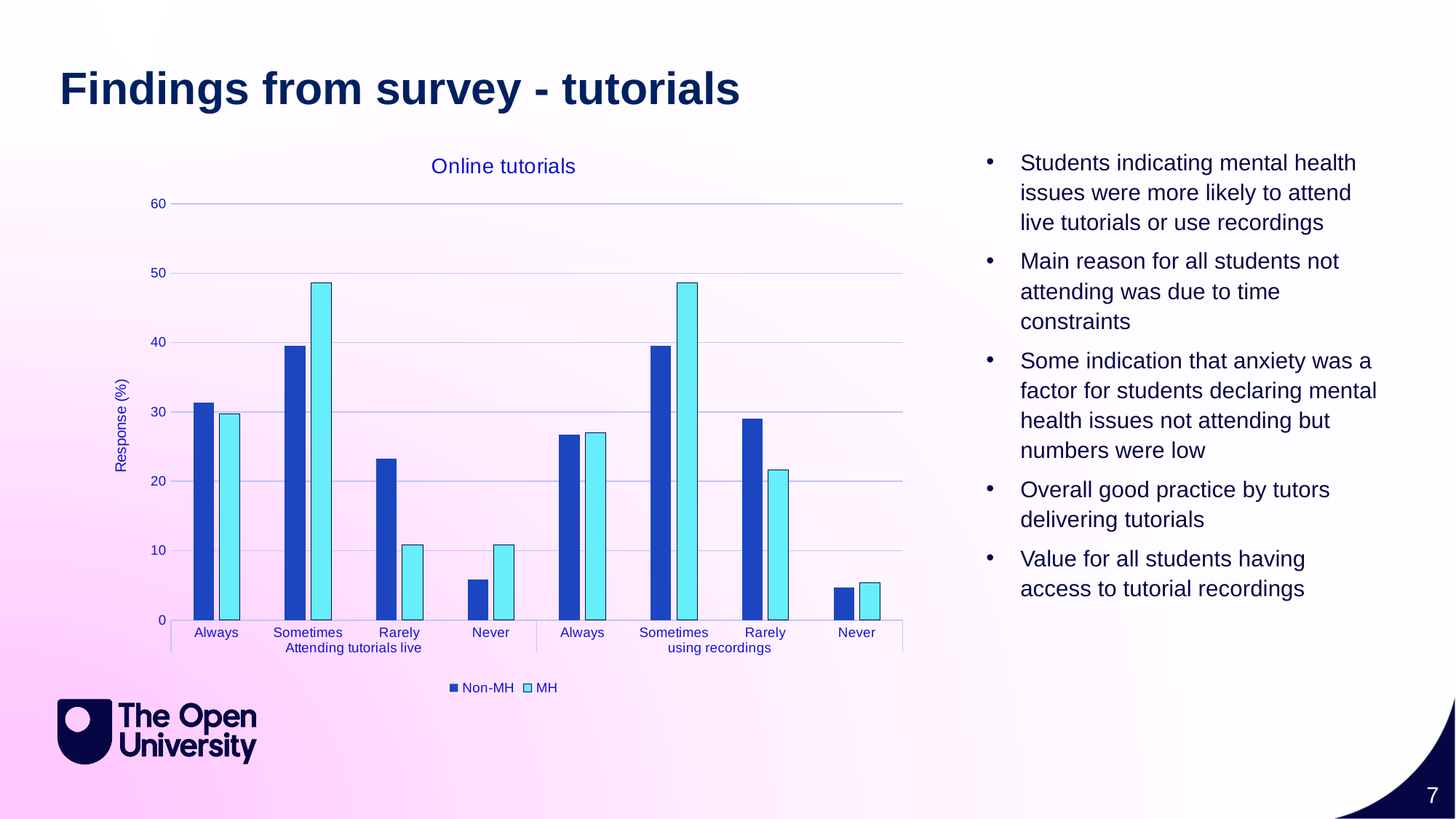

Slide Title 11
Findings from survey - tutorials

### Chart: Online tutorials

| Category | Non-MH | MH |
|---|---|---|
| Always | 31.3953488372093 | 29.7 |
| Sometimes | 39.53488372093023 | 48.6 |
| Rarely | 23.25581395348837 | 10.8 |
| Never | 5.813953488372093 | 10.8 |
| Always | 26.744186046511626 | 27.0 |
| Sometimes | 39.53488372093023 | 48.6 |
| Rarely | 29.069767441860467 | 21.6 |
| Never | 4.651162790697675 | 5.4 |
Students indicating mental health issues were more likely to attend live tutorials or use recordings
Main reason for all students not attending was due to time constraints
Some indication that anxiety was a factor for students declaring mental health issues not attending but numbers were low
Overall good practice by tutors delivering tutorials
Value for all students having access to tutorial recordings